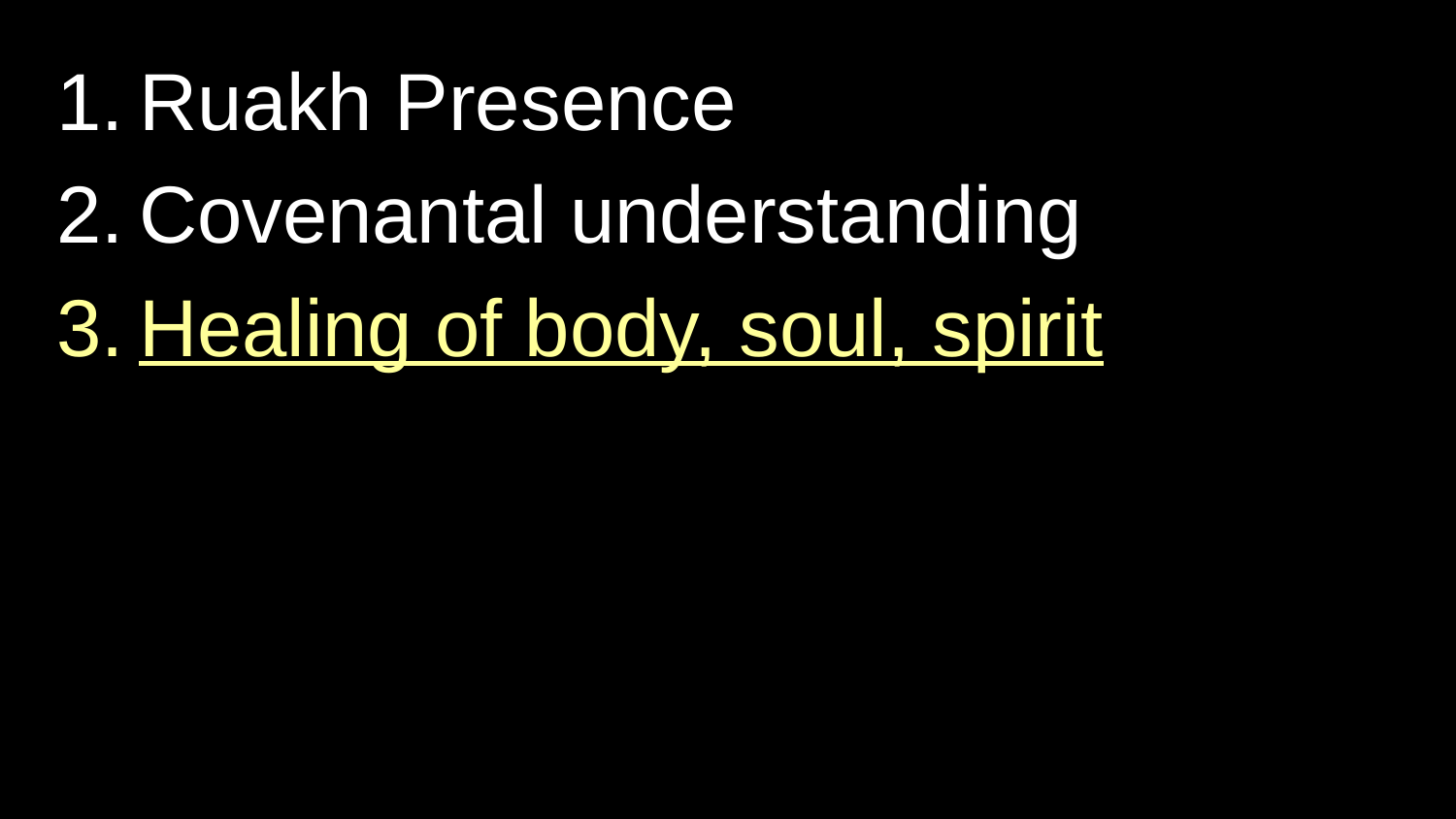

Ruakh Presence
Covenantal understanding
Healing of body, soul, spirit